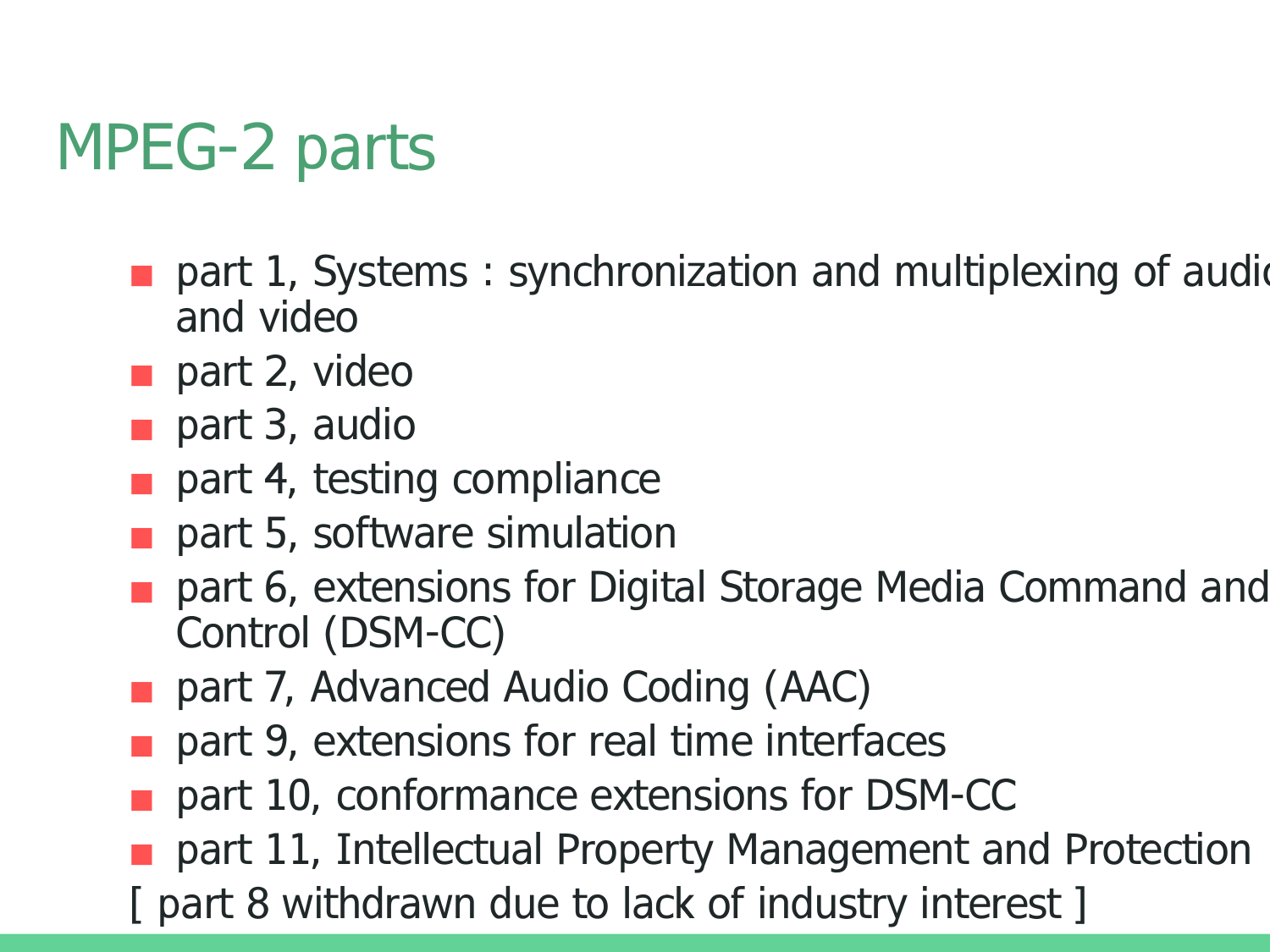

# MPEG-2 parts
part 1, Systems : synchronization and multiplexing of audio and video
part 2, video
part 3, audio
part 4, testing compliance
part 5, software simulation
part 6, extensions for Digital Storage Media Command and Control (DSM-CC)
part 7, Advanced Audio Coding (AAC)
part 9, extensions for real time interfaces
part 10, conformance extensions for DSM-CC
part 11, Intellectual Property Management and Protection
[ part 8 withdrawn due to lack of industry interest ]